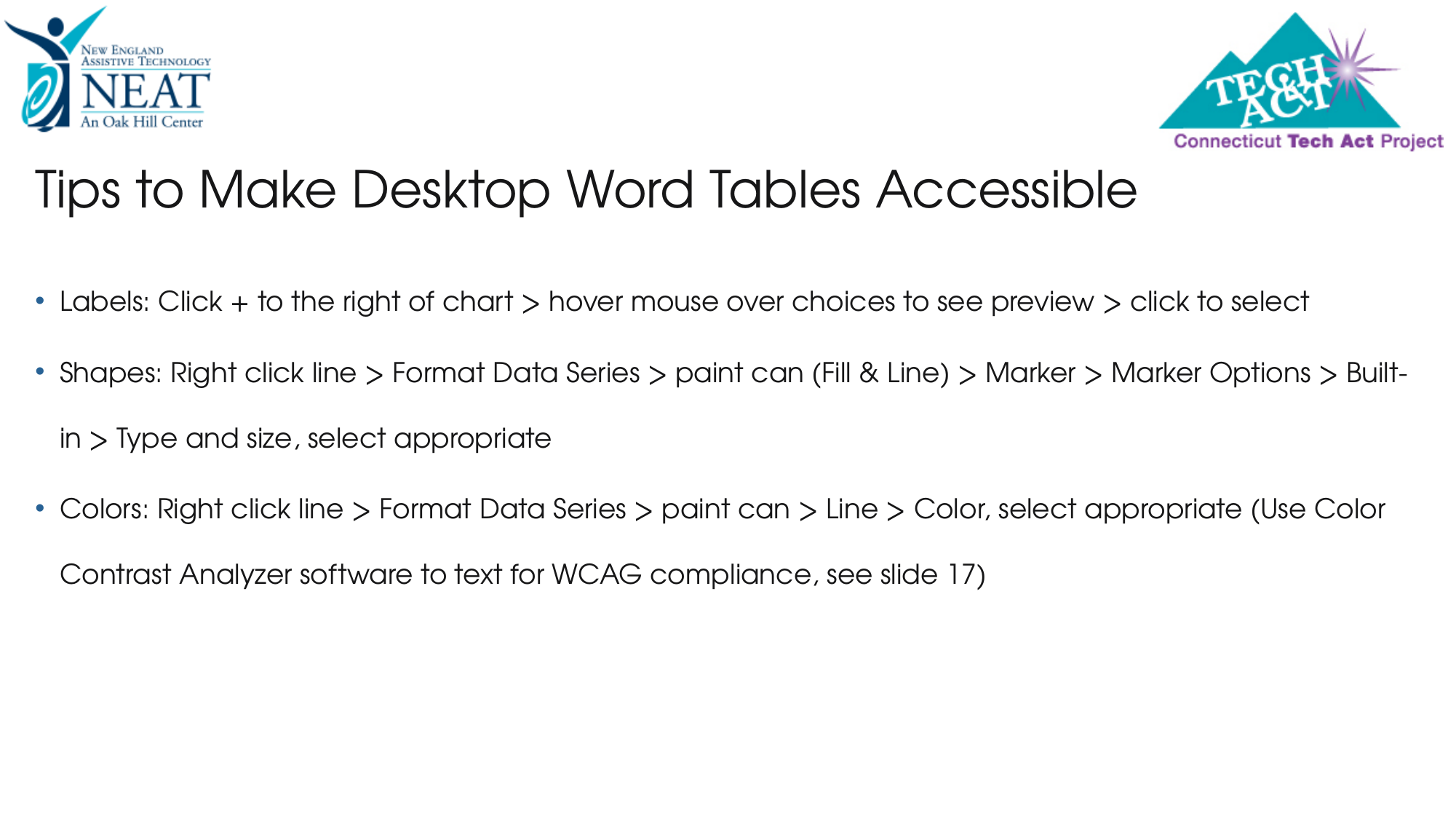

# Tips to Make Desktop Word Tables Accessible
Labels: Click + to the right of chart > hover mouse over choices to see preview > click to select
Shapes: Right click line > Format Data Series > paint can (Fill & Line) > Marker > Marker Options > Built-in > Type and size, select appropriate
Colors: Right click line > Format Data Series > paint can > Line > Color, select appropriate (Use Color Contrast Analyzer software to text for WCAG compliance, see slide 17)